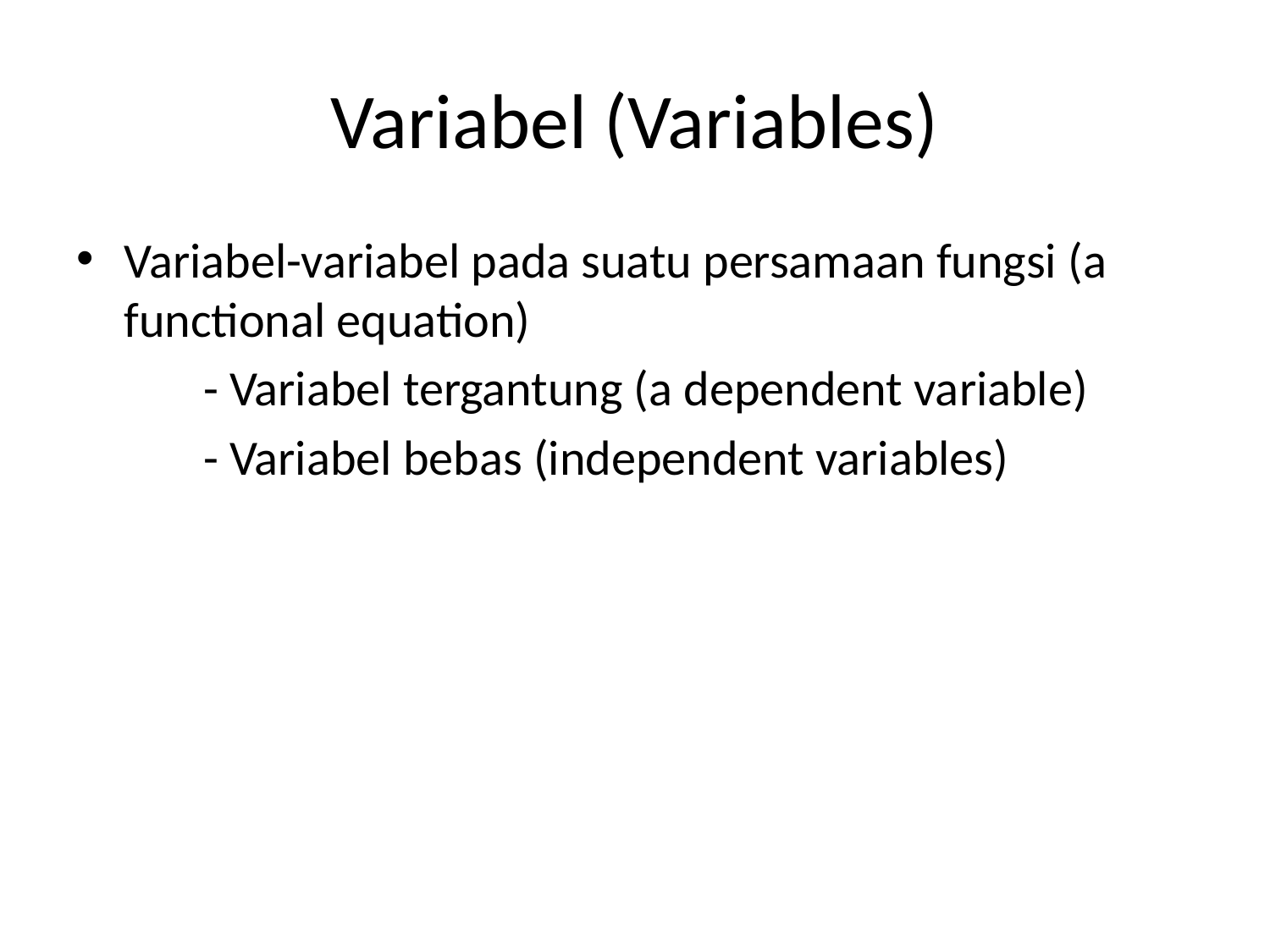

# Variabel (Variables)
Variabel-variabel pada suatu persamaan fungsi (a functional equation)
	- Variabel tergantung (a dependent variable)
	- Variabel bebas (independent variables)